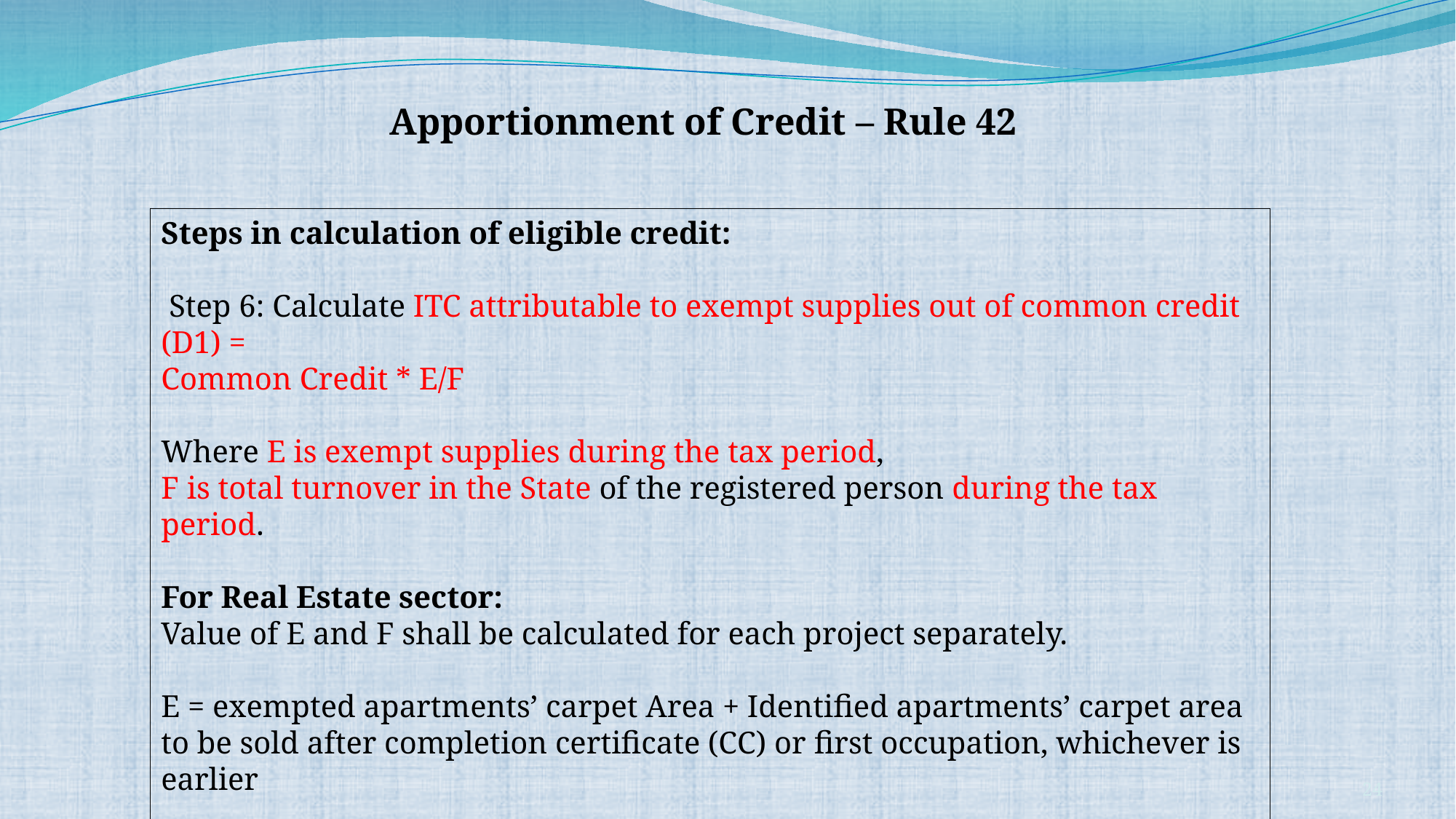

Apportionment of Credit – Rule 42
Steps in calculation of eligible credit:

 Step 6: Calculate ITC attributable to exempt supplies out of common credit (D1) =
Common Credit * E/F

Where E is exempt supplies during the tax period,
F is total turnover in the State of the registered person during the tax period.

For Real Estate sector:
Value of E and F shall be calculated for each project separately.

E = exempted apartments’ carpet Area + Identified apartments’ carpet area to be sold after completion certificate (CC) or first occupation, whichever is earlier

F = aggregate carpet area of apartments in the project

24